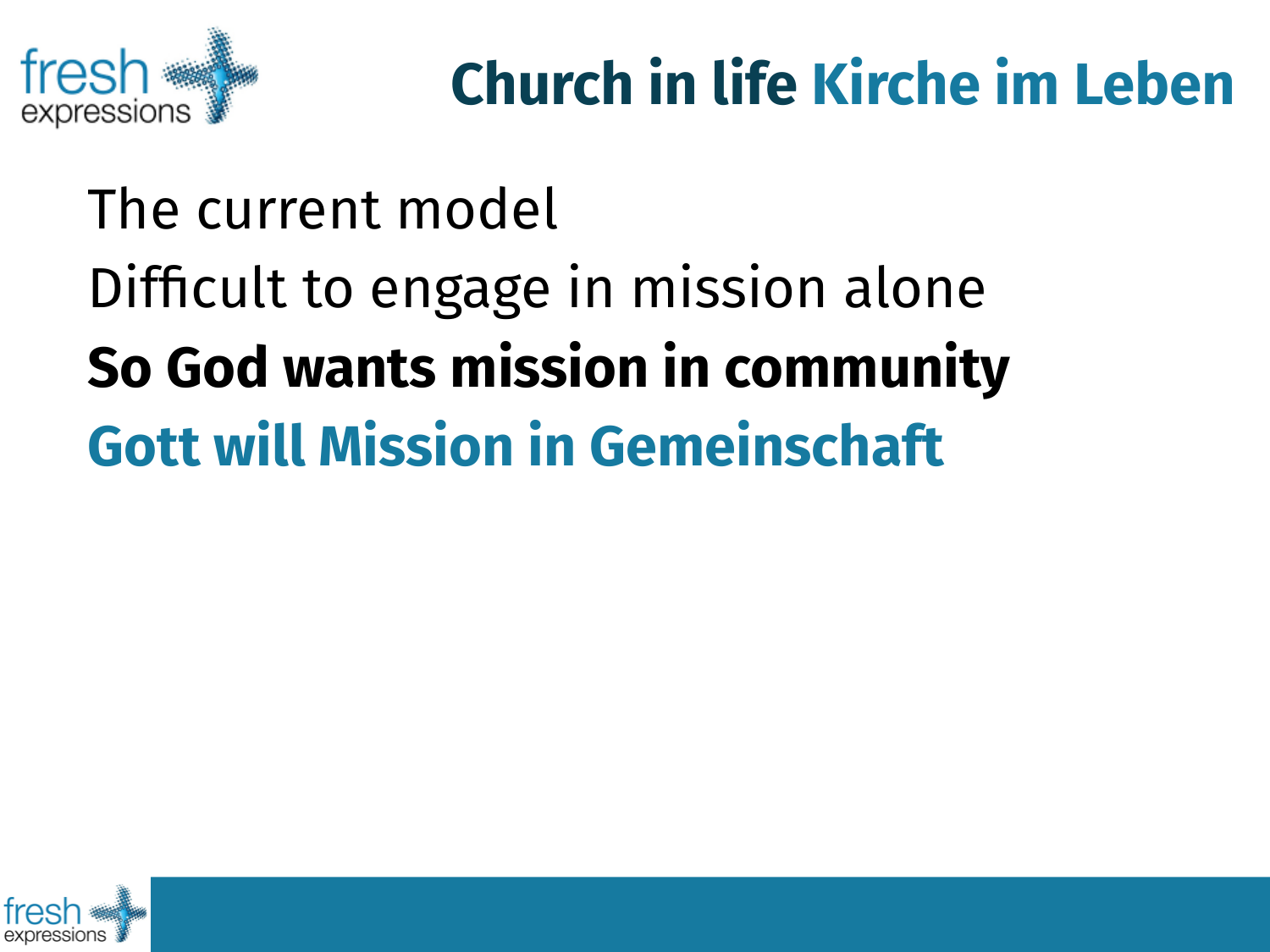

# Church in life Kirche im Leben
The current model
Difficult to engage in mission alone
So God wants mission in community
Gott will Mission in Gemeinschaft